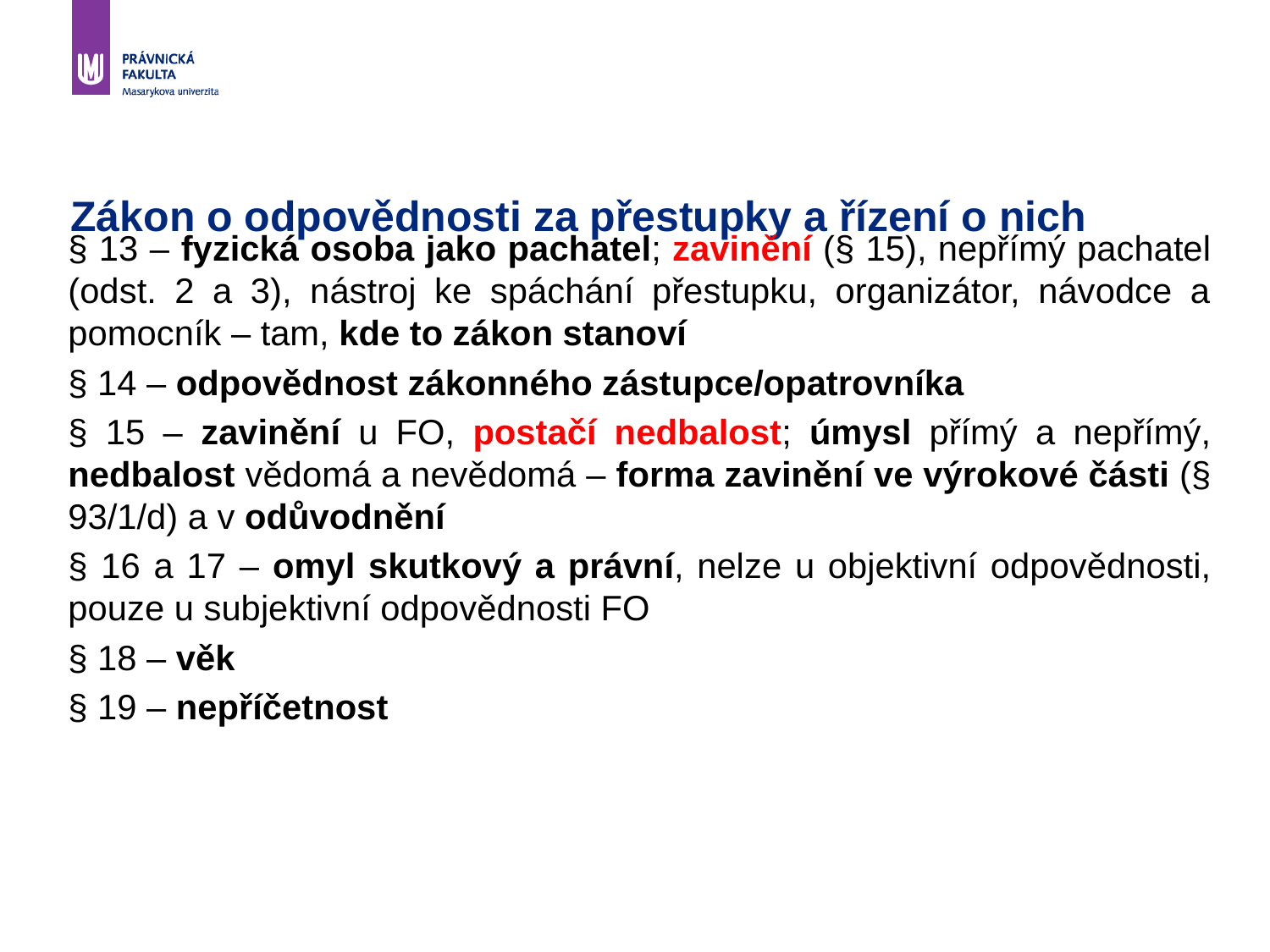

# Zákon o odpovědnosti za přestupky a řízení o nich
§ 13 – fyzická osoba jako pachatel; zavinění (§ 15), nepřímý pachatel (odst. 2 a 3), nástroj ke spáchání přestupku, organizátor, návodce a pomocník – tam, kde to zákon stanoví
§ 14 – odpovědnost zákonného zástupce/opatrovníka
§ 15 – zavinění u FO, postačí nedbalost; úmysl přímý a nepřímý, nedbalost vědomá a nevědomá – forma zavinění ve výrokové části (§ 93/1/d) a v odůvodnění
§ 16 a 17 – omyl skutkový a právní, nelze u objektivní odpovědnosti, pouze u subjektivní odpovědnosti FO
§ 18 – věk
§ 19 – nepříčetnost